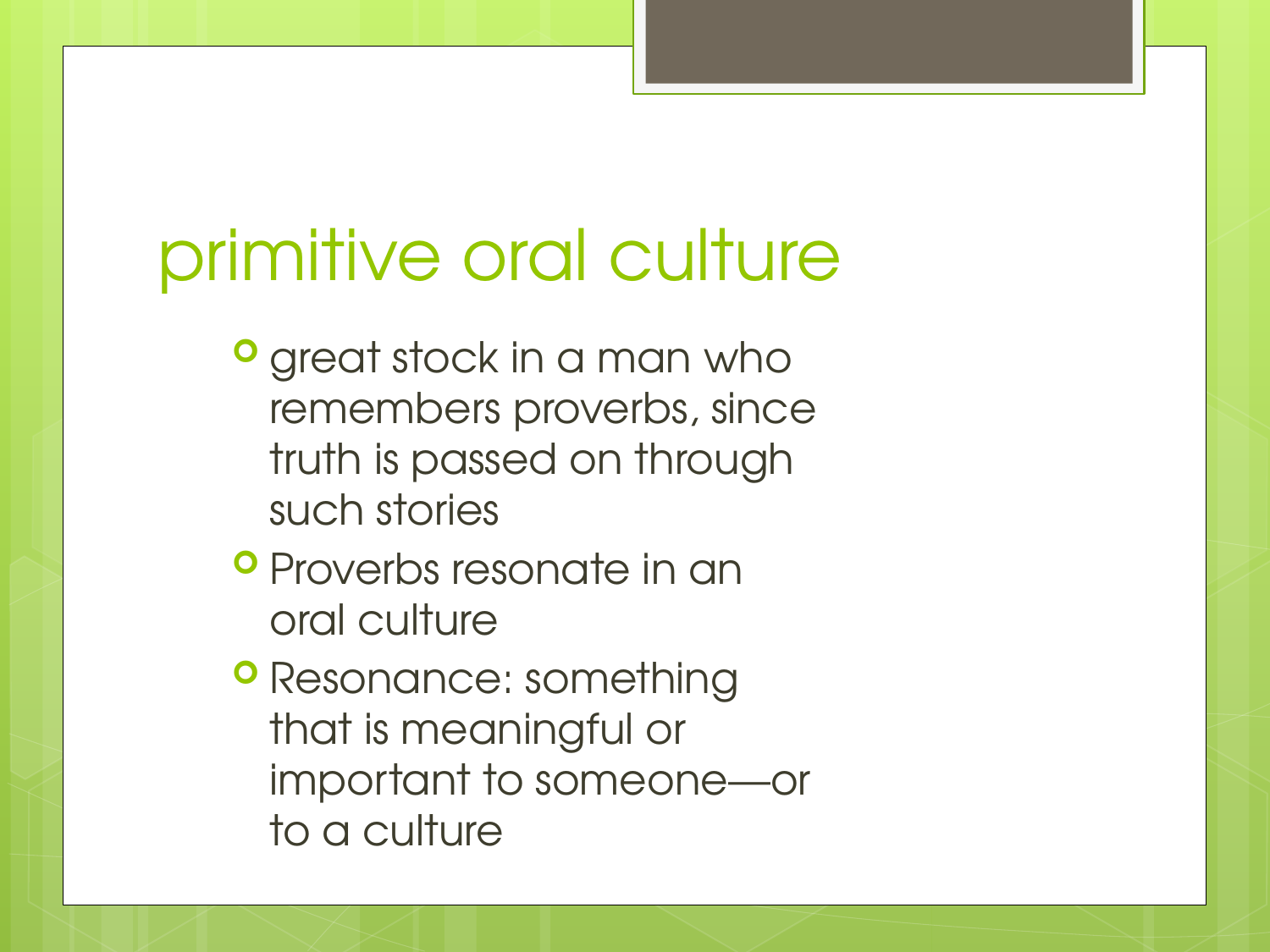

# primitive oral culture
great stock in a man who remembers proverbs, since truth is passed on through such stories
Proverbs resonate in an oral culture
Resonance: something that is meaningful or important to someone—or to a culture